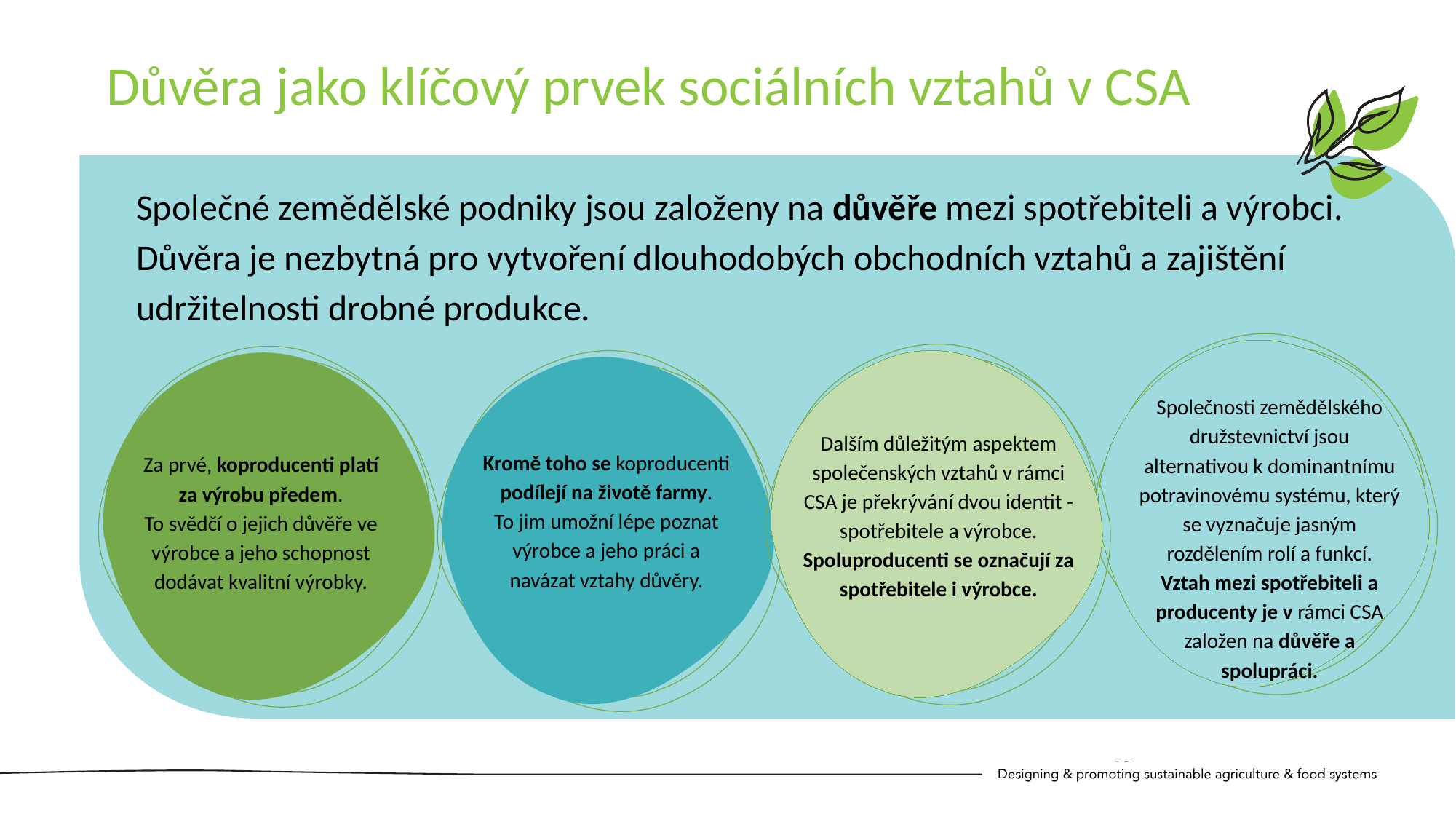

Důvěra jako klíčový prvek sociálních vztahů v CSA

Společné zemědělské podniky jsou založeny na důvěře mezi spotřebiteli a výrobci. Důvěra je nezbytná pro vytvoření dlouhodobých obchodních vztahů a zajištění udržitelnosti drobné produkce.

Společnosti zemědělského družstevnictví jsou alternativou k dominantnímu potravinovému systému, který se vyznačuje jasným rozdělením rolí a funkcí.
Vztah mezi spotřebiteli a producenty je v rámci CSA založen na důvěře a spolupráci.

Dalším důležitým aspektem společenských vztahů v rámci CSA je překrývání dvou identit - spotřebitele a výrobce.
Spoluproducenti se označují za spotřebitele i výrobce.

Kromě toho se koproducenti podílejí na životě farmy.
To jim umožní lépe poznat výrobce a jeho práci a navázat vztahy důvěry.

Za prvé, koproducenti platí za výrobu předem.
To svědčí o jejich důvěře ve výrobce a jeho schopnost dodávat kvalitní výrobky.